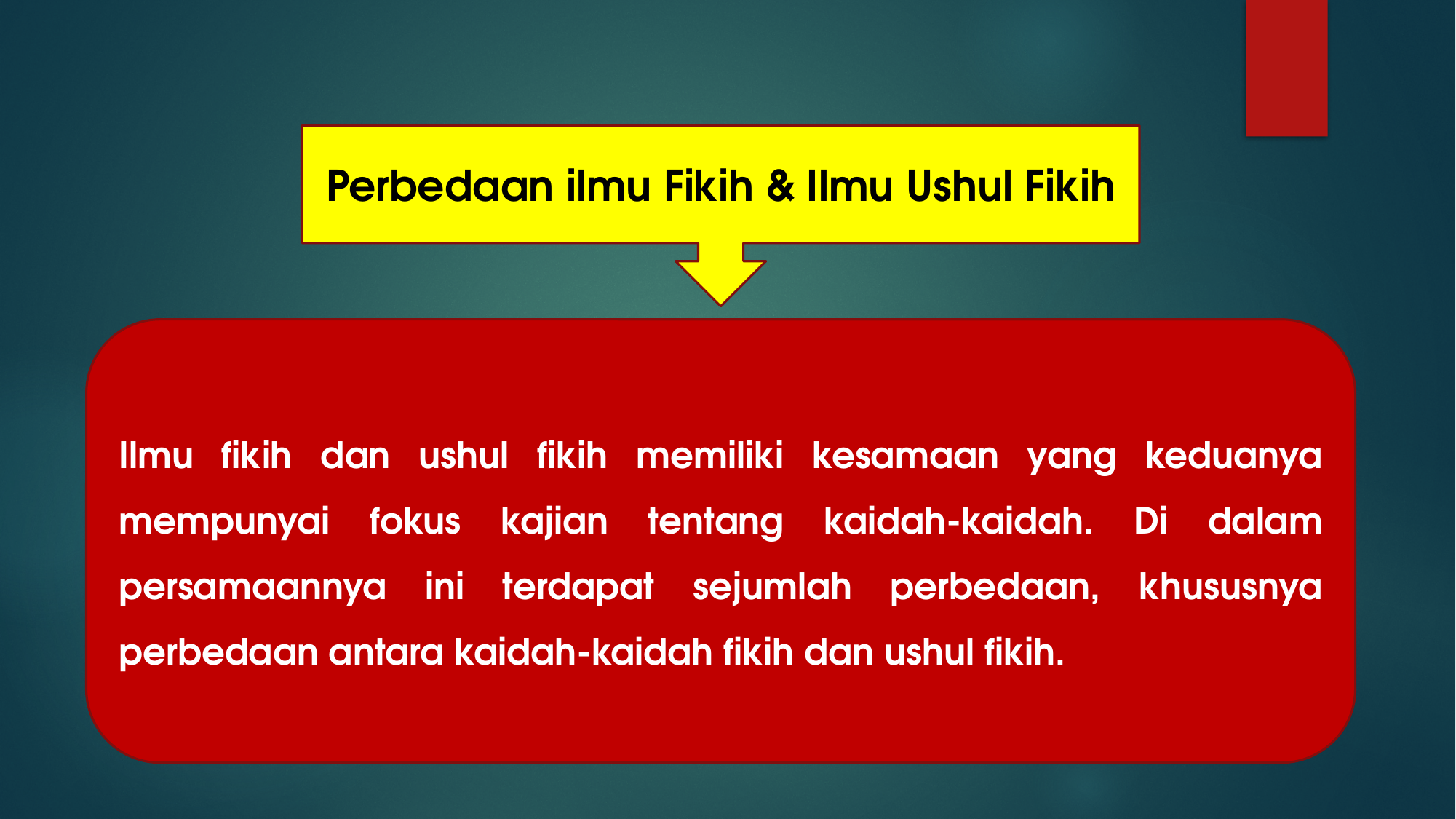

Perbedaan ilmu Fikih & Ilmu Ushul Fikih
Ilmu fikih dan ushul fikih memiliki kesamaan yang keduanya mempunyai fokus kajian tentang kaidah-kaidah. Di dalam persamaannya ini terdapat sejumlah perbedaan, khususnya perbedaan antara kaidah-kaidah fikih dan ushul fikih.